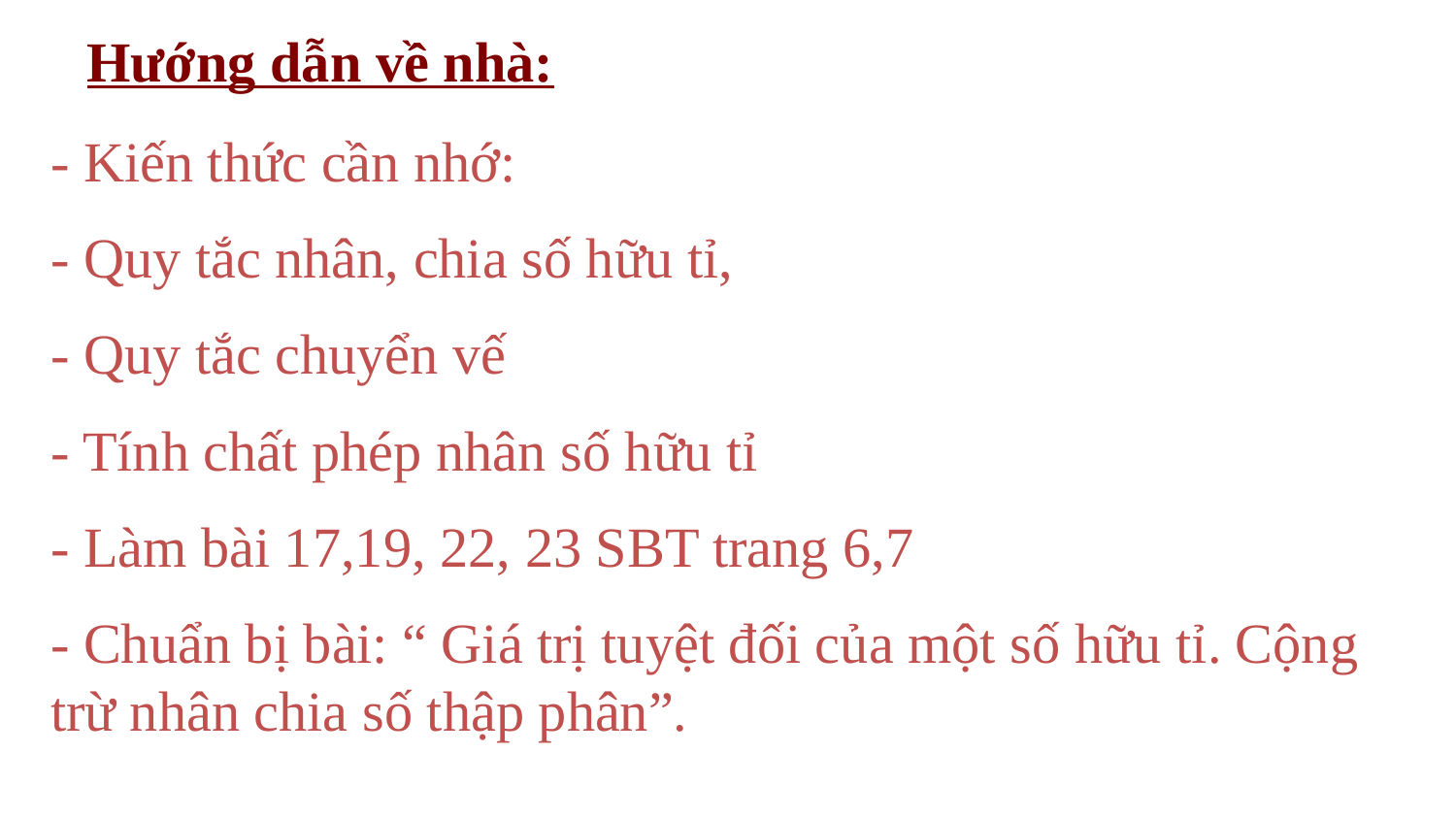

Hướng dẫn về nhà:
- Kiến thức cần nhớ:
- Quy tắc nhân, chia số hữu tỉ,
- Quy tắc chuyển vế
- Tính chất phép nhân số hữu tỉ
- Làm bài 17,19, 22, 23 SBT trang 6,7
- Chuẩn bị bài: “ Giá trị tuyệt đối của một số hữu tỉ. Cộng trừ nhân chia số thập phân”.